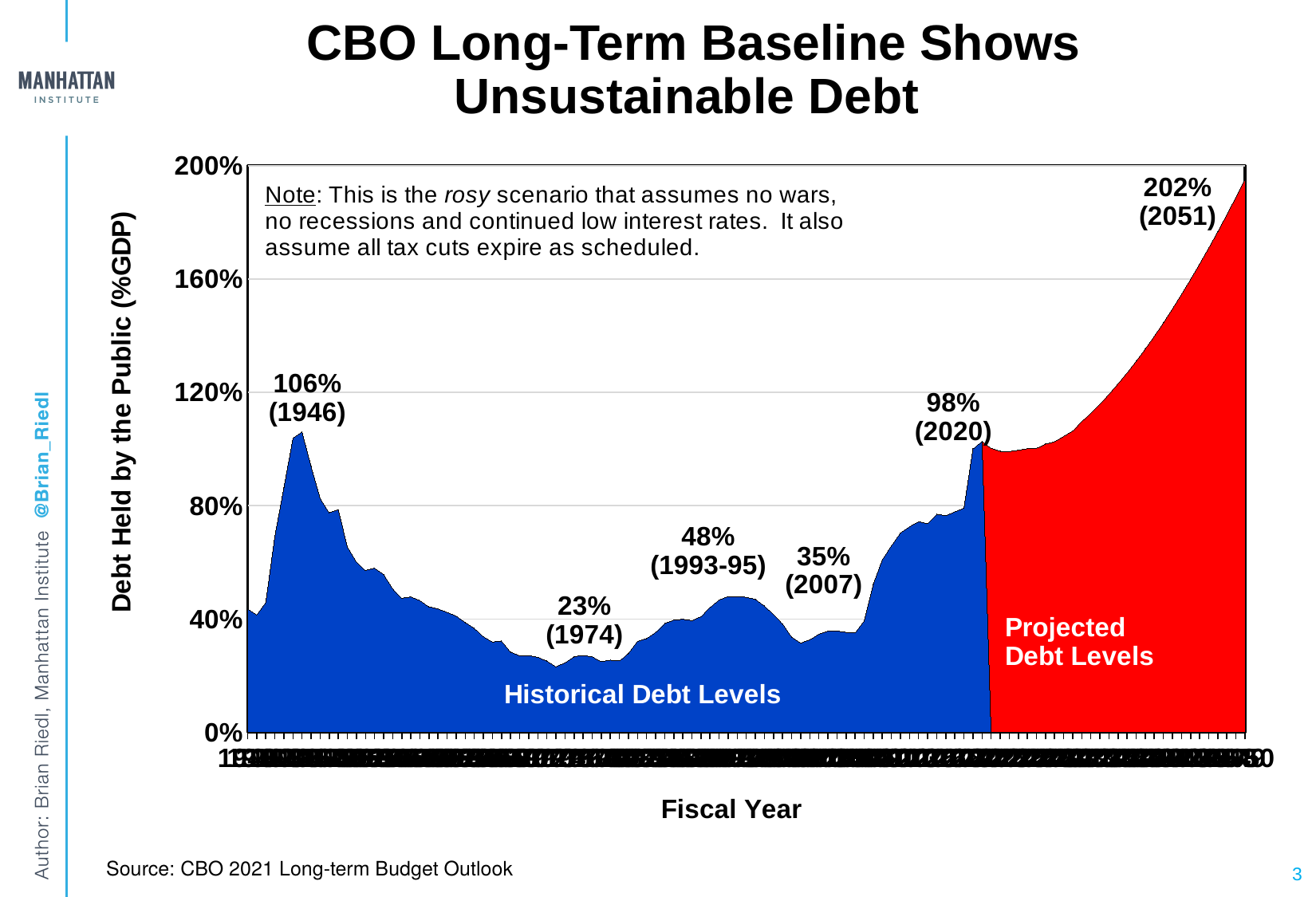

# CBO Long-Term Baseline Shows Unsustainable Debt

### Chart

| Category |  |  |
|---|---|---|
| 1940 | 0.4355600814663951 | None |
| 1941 | 0.415 | None |
| 1942 | 0.4587203791469195 | None |
| 1943 | 0.6921235102925244 | None |
| 1944 | 0.8643405051449953 | None |
| 1945 | 1.0387897526501766 | None |
| 1946 | 1.0607938596491229 | None |
| 1947 | 0.939049811636668 | None |
| 1948 | 0.8257731958762887 | None |
| 1949 | 0.7751247739602171 | None |
| 1950 | 0.7859442002332465 | None |
| 1951 | 0.6553309891453906 | None |
| 1952 | 0.6013945673480817 | None |
| 1953 | 0.5716084282162021 | None |
| 1954 | 0.579876017047656 | None |
| 1955 | 0.5577210361164093 | None |
| 1956 | 0.5069161437535653 | None |
| 1957 | 0.47330995414081467 | None |
| 1958 | 0.4780315750567612 | None |
| 1959 | 0.4651228695996829 | None |
| 1960 | 0.4432508304870631 | None |
| 1961 | 0.43609202762658367 | None |
| 1962 | 0.423460110129338 | None |
| 1963 | 0.41083468133290196 | None |
| 1964 | 0.38816533172132384 | None |
| 1965 | 0.36764247700278435 | None |
| 1966 | 0.3378891059931452 | None |
| 1967 | 0.3187304623292788 | None |
| 1968 | 0.3225858563351252 | None |
| 1969 | 0.283704062635485 | None |
| 1970 | 0.2705691833663745 | None |
| 1971 | 0.27140477363306614 | None |
| 1972 | 0.26505817060637205 | None |
| 1973 | 0.25201722449130465 | None |
| 1974 | 0.23178271571635703 | None |
| 1975 | 0.24562440686404158 | None |
| 1976 | 0.2672885056827725 | None |
| 1977 | 0.27125288676472403 | None |
| 1978 | 0.2670505179352966 | None |
| 1979 | 0.24957602096995804 | None |
| 1980 | 0.25499588094129444 | None |
| 1981 | 0.2519480726727254 | None |
| 1982 | 0.2790453770353268 | None |
| 1983 | 0.32162556561085975 | None |
| 1984 | 0.33094886906759 | None |
| 1985 | 0.3533917528794584 | None |
| 1986 | 0.38456183374758357 | None |
| 1987 | 0.3963699097039422 | None |
| 1988 | 0.39925971334325827 | None |
| 1989 | 0.3943913910354791 | None |
| 1990 | 0.40882525958889593 | None |
| 1991 | 0.44131327263700776 | None |
| 1992 | 0.4675218390804598 | None |
| 1993 | 0.47944504507163865 | None |
| 1994 | 0.47835261988198163 | None |
| 1995 | 0.47674277570374685 | None |
| 1996 | 0.4696164475732032 | None |
| 1997 | 0.4463770962693875 | None |
| 1998 | 0.41665908989116324 | None |
| 1999 | 0.3831869273737123 | None |
| 2000 | 0.33702207572066084 | None |
| 2001 | 0.31535790623664084 | None |
| 2002 | 0.32679909356495734 | None |
| 2003 | 0.3468195997802159 | None |
| 2004 | 0.3572044289402891 | None |
| 2005 | 0.35781193144851825 | None |
| 2006 | 0.3528737933604682 | None |
| 2007 | 0.3515439610693365 | None |
| 2008 | 0.3933631137984328 | None |
| 2009 | 0.5234073092558933 | None |
| 2010 | 0.6094456870628779 | None |
| 2011 | 0.65856396951727 | None |
| 2012 | 0.7038741015274034 | None |
| 2013 | 0.7263086658463702 | None |
| 2014 | 0.7437308464515378 | None |
| 2015 | 0.7364883610264586 | None |
| 2016 | 0.7698498622514686 | None |
| 2017 | 0.7646832251824313 | None |
| 2018 | 0.7782857495830502 | None |
| 2019 | 0.7917466900095901 | None |
| 2020 | 1.0008062486532563 | None |
| 2021 | 1.0272788066417715 | 1.0272788066417715 |
| 2022 | None | 1.0028351439444023 |
| 2023 | None | 0.9920979459376235 |
| 2024 | None | 0.991151874769602 |
| 2025 | None | 0.9959436378690021 |
| 2026 | None | 1.00103020354903 |
| 2027 | None | 1.002817583590833 |
| 2028 | None | 1.0178053141260393 |
| 2029 | None | 1.025991288002388 |
| 2030 | None | 1.0451327203177305 |
| 2031 | None | 1.0640575225147284 |
| 2032 | None | 1.09775 |
| 2033 | None | 1.12666 |
| 2034 | None | 1.1589 |
| 2035 | None | 1.19381 |
| 2036 | None | 1.2310299999999998 |
| 2037 | None | 1.26961 |
| 2038 | None | 1.31063 |
| 2039 | None | 1.35372 |
| 2040 | None | 1.3987100000000001 |
| 2041 | None | 1.44609 |
| 2042 | None | 1.49542 |
| 2043 | None | 1.5465799999999998 |
| 2044 | None | 1.59942 |
| 2045 | None | 1.65399 |
| 2046 | None | 1.7101499999999998 |
| 2047 | None | 1.76795 |
| 2048 | None | 1.82774 |
| 2049 | None | 1.88942 |
| 2050 | None | 1.95343 |
Source: CBO 2021 Long-term Budget Outlook
3